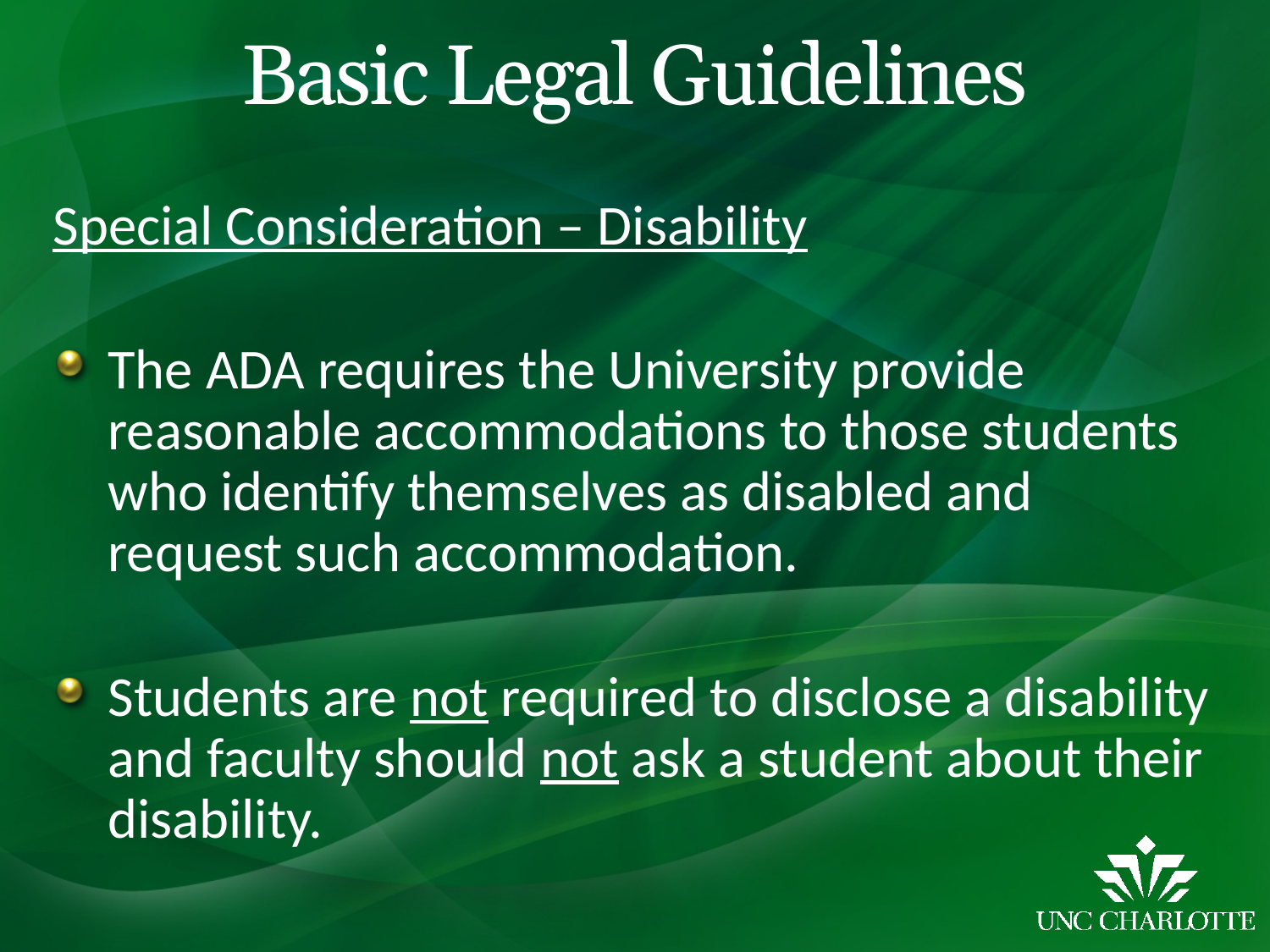

# Basic Legal Guidelines
Special Consideration – Disability

The ADA requires the University provide reasonable accommodations to those students who identify themselves as disabled and request such accommodation.

Students are not required to disclose a disability and faculty should not ask a student about their disability.